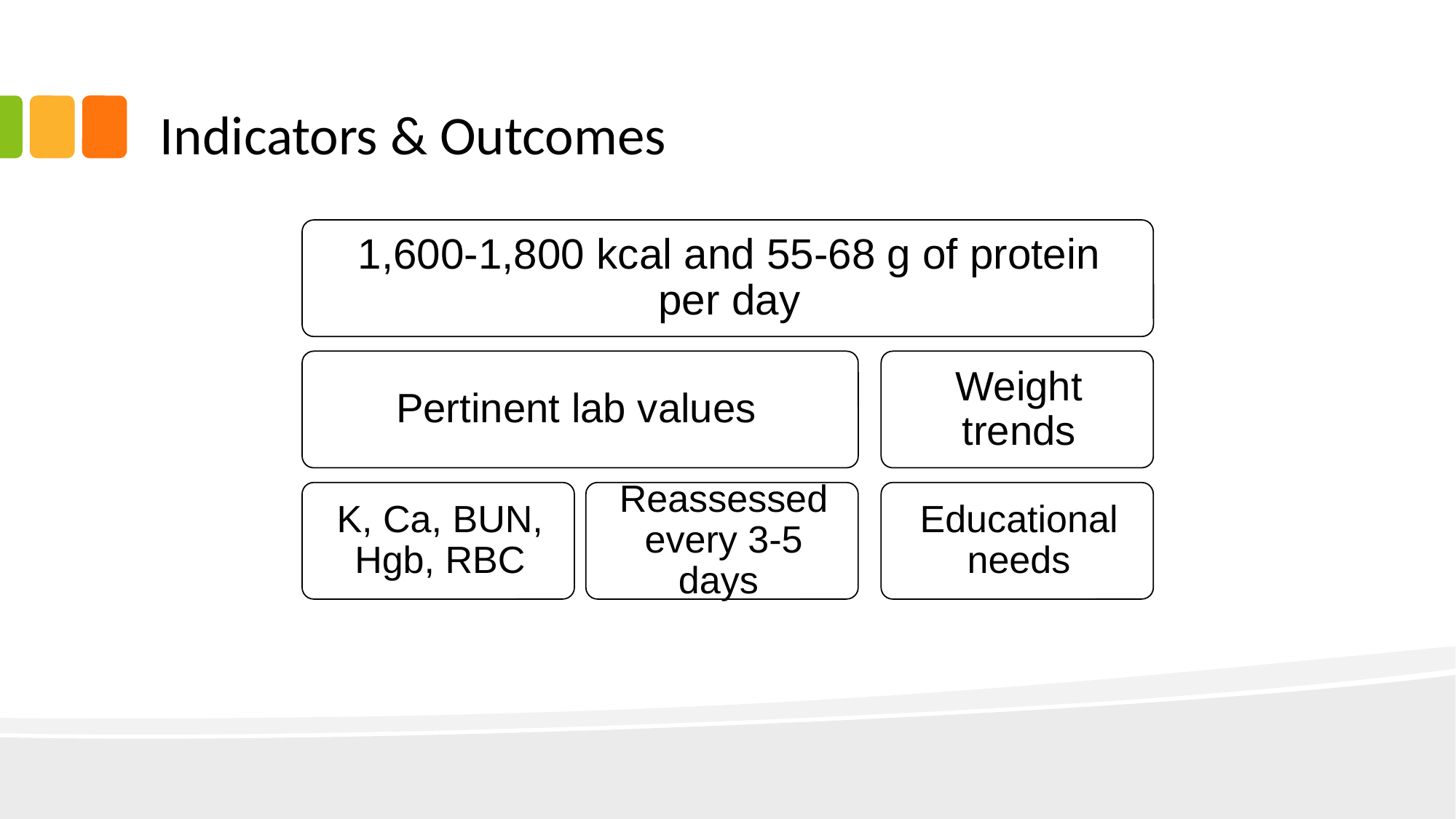

# Indicators & Outcomes
1,600-1,800 kcal and 55-68 g of protein per day
Pertinent lab values
K, Ca, BUN, Hgb, RBC
Reassessed every 3-5 days
Weight trends
Educational needs